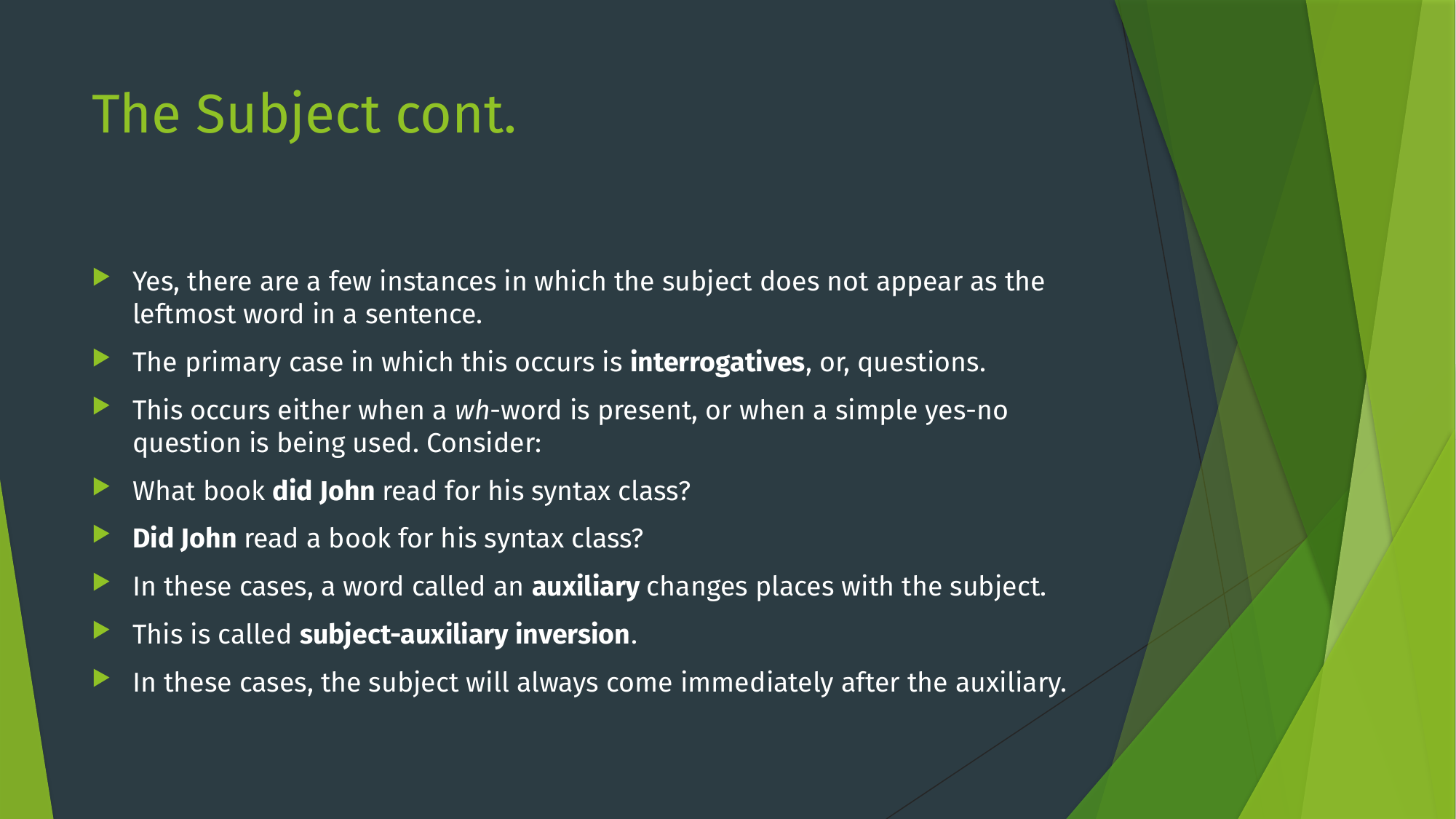

# The Subject cont.
Yes, there are a few instances in which the subject does not appear as the leftmost word in a sentence.
The primary case in which this occurs is interrogatives, or, questions.
This occurs either when a wh-word is present, or when a simple yes-no question is being used. Consider:
What book did John read for his syntax class?
Did John read a book for his syntax class?
In these cases, a word called an auxiliary changes places with the subject.
This is called subject-auxiliary inversion.
In these cases, the subject will always come immediately after the auxiliary.